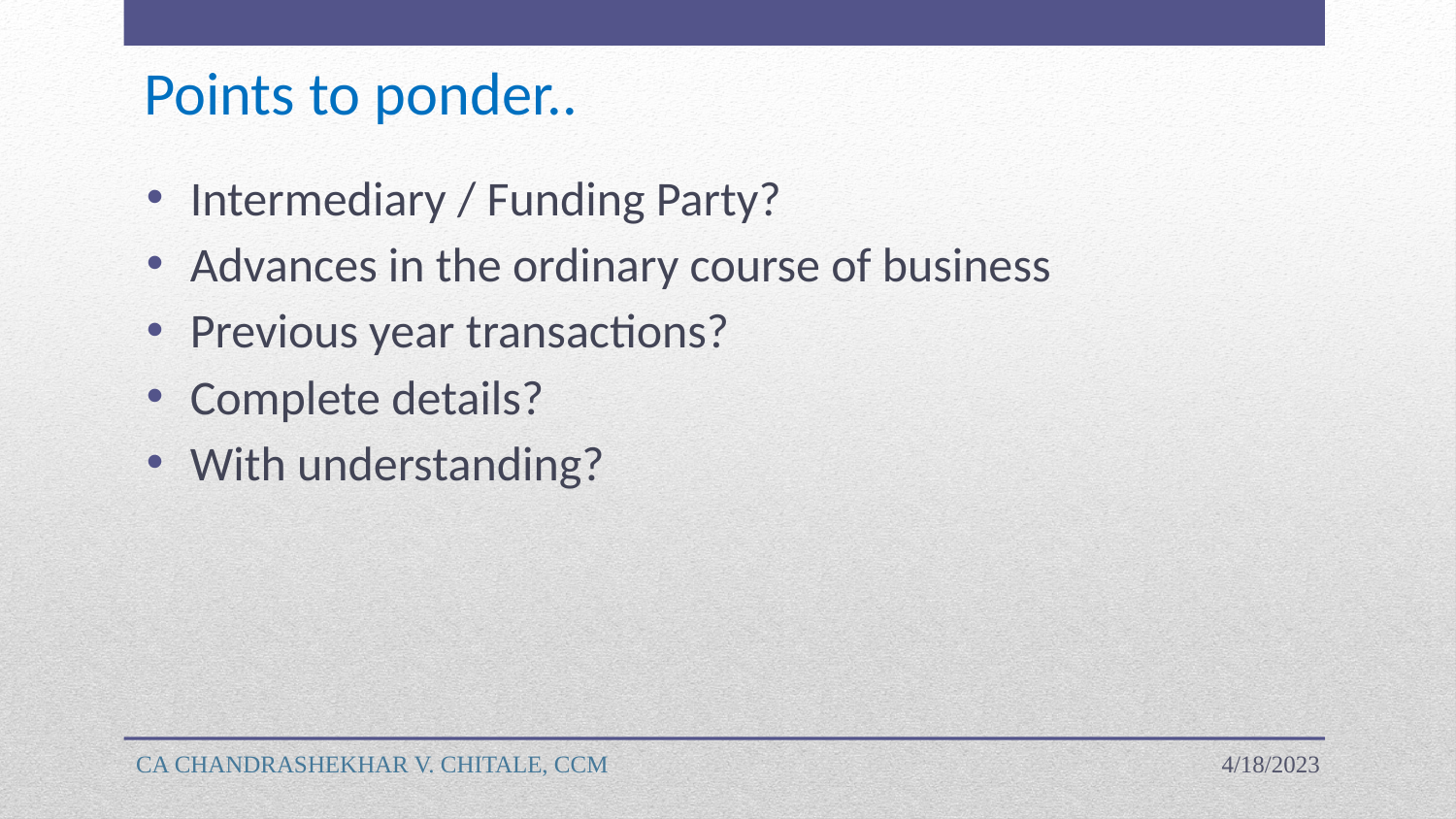

# Points to ponder..
Intermediary / Funding Party?
Advances in the ordinary course of business
Previous year transactions?
Complete details?
With understanding?
CA CHANDRASHEKHAR V. CHITALE, CCM
4/18/2023